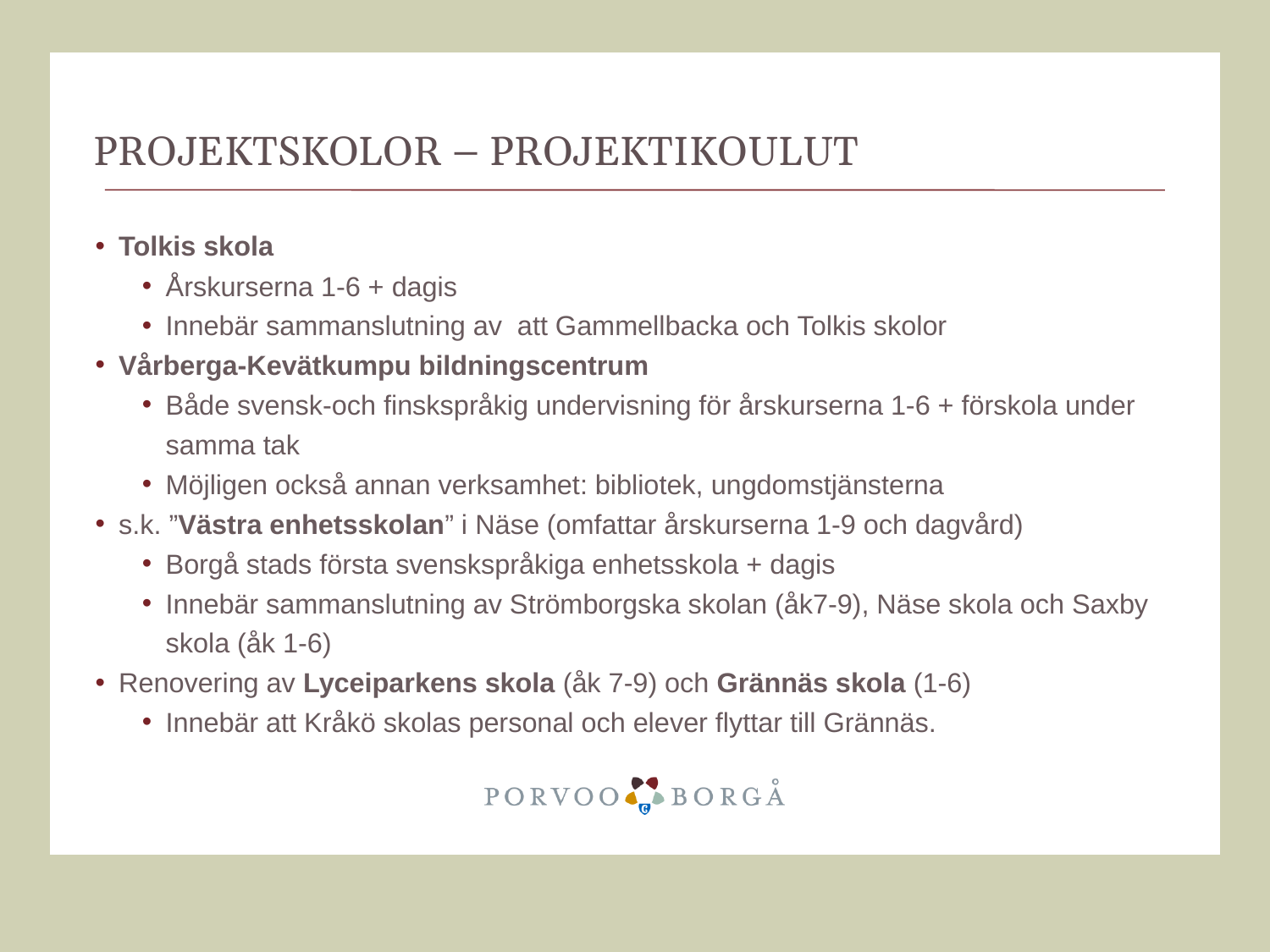

# Projektskolor – Projektikoulut
Tolkis skola
Årskurserna 1-6 + dagis
Innebär sammanslutning av  att Gammellbacka och Tolkis skolor
Vårberga-Kevätkumpu bildningscentrum
Både svensk-och finskspråkig undervisning för årskurserna 1-6 + förskola under samma tak
Möjligen också annan verksamhet: bibliotek, ungdomstjänsterna
s.k. ”Västra enhetsskolan” i Näse (omfattar årskurserna 1-9 och dagvård)
Borgå stads första svenskspråkiga enhetsskola + dagis
Innebär sammanslutning av Strömborgska skolan (åk7-9), Näse skola och Saxby skola (åk 1-6)
Renovering av Lyceiparkens skola (åk 7-9) och Grännäs skola (1-6)
Innebär att Kråkö skolas personal och elever flyttar till Grännäs.